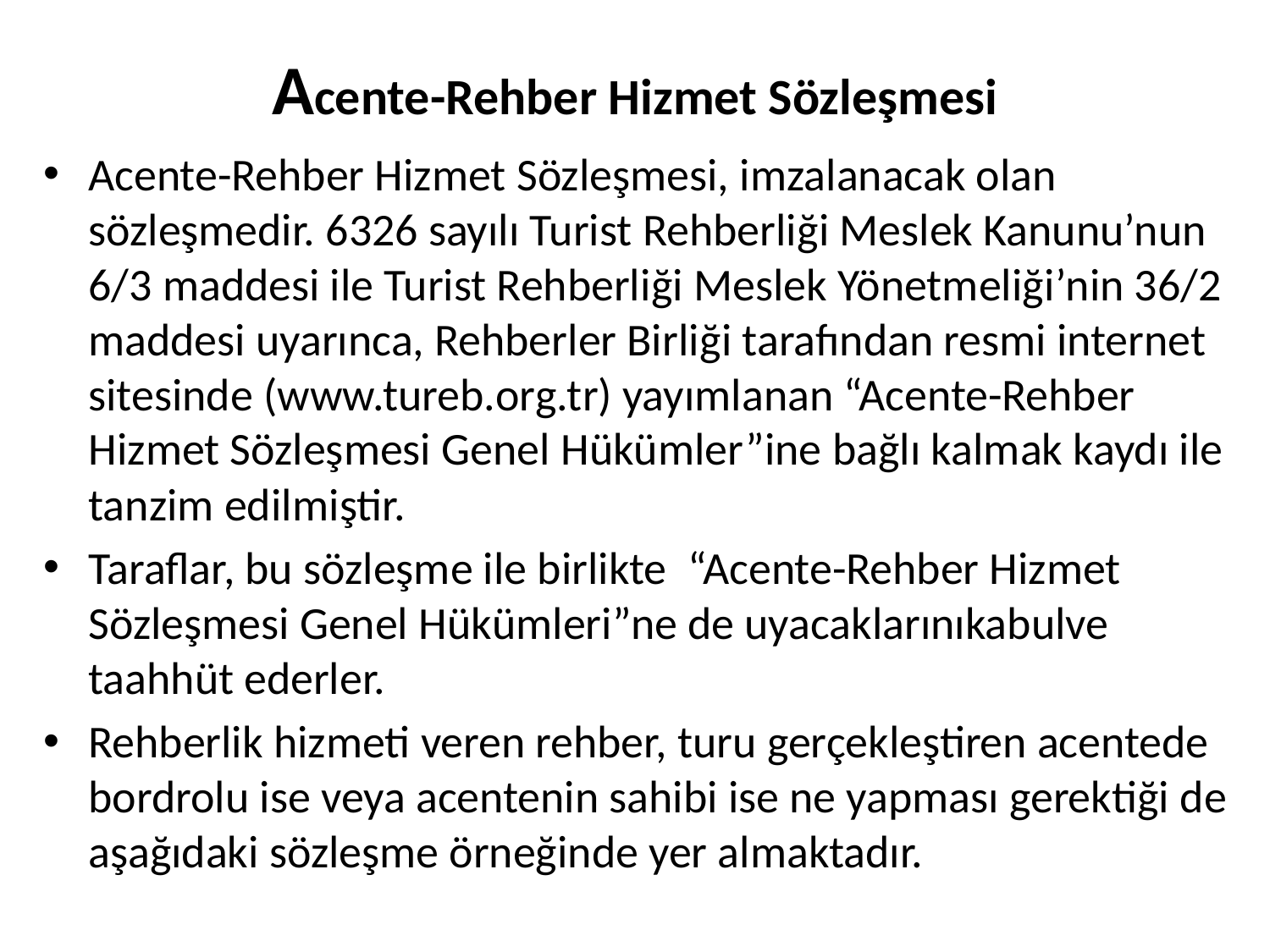

# Acente-Rehber Hizmet Sözleşmesi
Acente-Rehber Hizmet Sözleşmesi, imzalanacak olan sözleşmedir. 6326 sayılı Turist Rehberliği Meslek Kanunu’nun 6/3 maddesi ile Turist Rehberliği Meslek Yönetmeliği’nin 36/2 maddesi uyarınca, Rehberler Birliği tarafından resmi internet sitesinde (www.tureb.org.tr) yayımlanan “Acente-Rehber Hizmet Sözleşmesi Genel Hükümler”ine bağlı kalmak kaydı ile tanzim edilmiştir.
Taraflar, bu sözleşme ile birlikte  “Acente-Rehber Hizmet Sözleşmesi Genel Hükümleri”ne de uyacaklarınıkabulve taahhüt ederler.
Rehberlik hizmeti veren rehber, turu gerçekleştiren acentede bordrolu ise veya acentenin sahibi ise ne yapması gerektiği de aşağıdaki sözleşme örneğinde yer almaktadır.